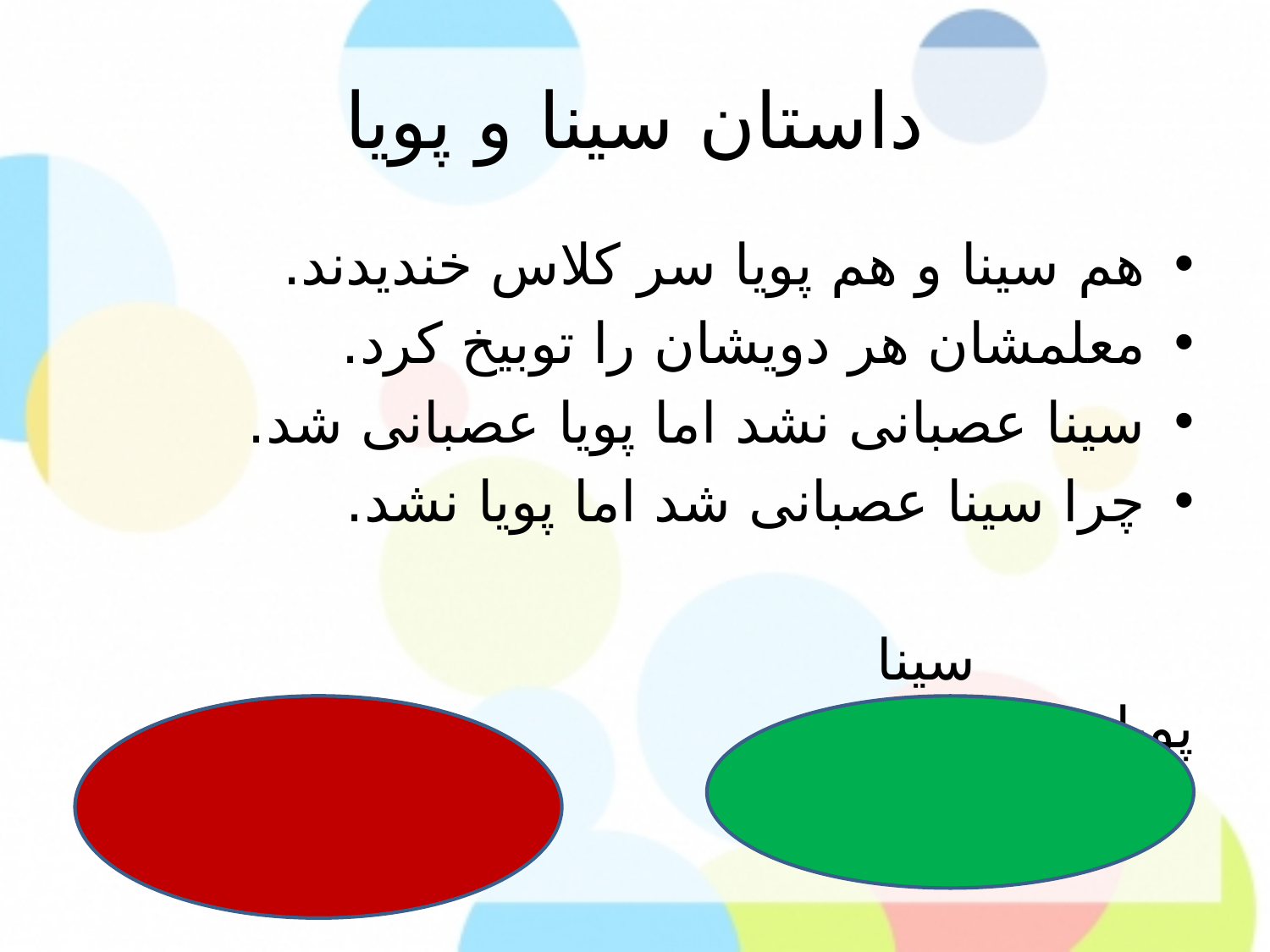

# داستان سینا و پویا
هم سینا و هم پویا سر کلاس خندیدند.
معلمشان هر دویشان را توبیخ کرد.
سینا عصبانی نشد اما پویا عصبانی شد.
چرا سینا عصبانی شد اما پویا نشد.

            سینا                                             پویا